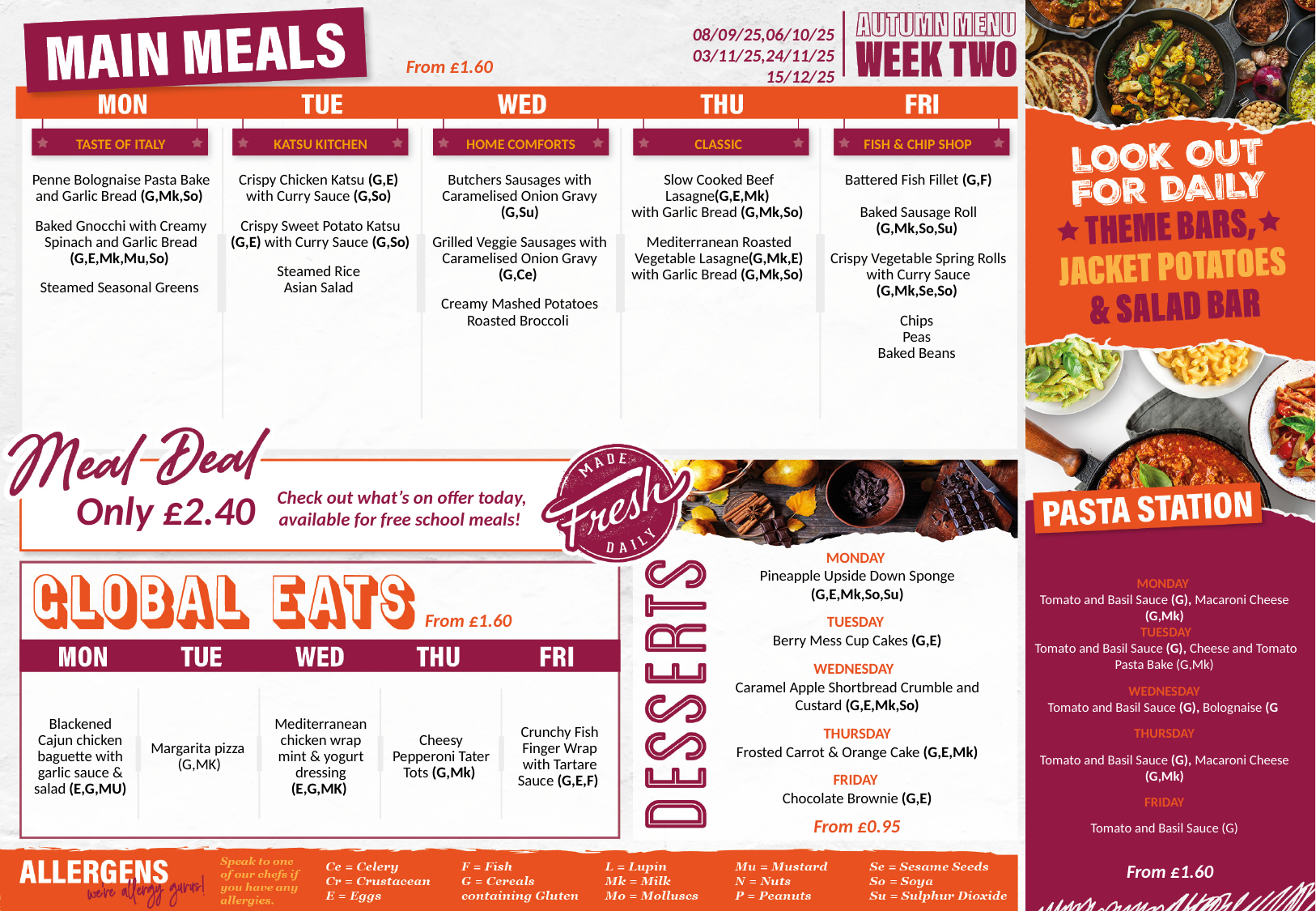

08/09/25,06/10/25
03/11/25,24/11/25
15/12/25
From £1.60
TASTE OF ITALY
KATSU KITCHEN
CLASSIC
HOME COMFORTS
FISH & CHIP SHOP
| Penne Bolognaise Pasta Bake and Garlic Bread (G,Mk,So) Baked Gnocchi with Creamy Spinach and Garlic Bread (G,E,Mk,Mu,So) Steamed Seasonal Greens | Crispy Chicken Katsu (G,E) with Curry Sauce (G,So) Crispy Sweet Potato Katsu (G,E) with Curry Sauce (G,So) Steamed Rice Asian Salad | Butchers Sausages with Caramelised Onion Gravy (G,Su) Grilled Veggie Sausages with Caramelised Onion Gravy (G,Ce) Creamy Mashed Potatoes Roasted Broccoli | Slow Cooked Beef Lasagne(G,E,Mk) with Garlic Bread (G,Mk,So) Mediterranean Roasted Vegetable Lasagne(G,Mk,E) with Garlic Bread (G,Mk,So) | Battered Fish Fillet (G,F) Baked Sausage Roll (G,Mk,So,Su) Crispy Vegetable Spring Rolls with Curry Sauce (G,Mk,Se,So) Chips Peas Baked Beans |
| --- | --- | --- | --- | --- |
Only £2.40
Check out what’s on offer today, available for free school meals!
MONDAY
Pineapple Upside Down Sponge (G,E,Mk,So,Su)
TUESDAY
Berry Mess Cup Cakes (G,E)
WEDNESDAY
Caramel Apple Shortbread Crumble and Custard (G,E,Mk,So)
THURSDAY
Frosted Carrot & Orange Cake (G,E,Mk)
FRIDAY
Chocolate Brownie (G,E)
MONDAY
Tomato and Basil Sauce (G), Macaroni Cheese (G,Mk)
 TUESDAY
 Tomato and Basil Sauce (G), Cheese and Tomato Pasta Bake (G,Mk)
WEDNESDAY
Tomato and Basil Sauce (G), Bolognaise (G
THURSDAY
Tomato and Basil Sauce (G), Macaroni Cheese (G,Mk)
FRIDAY
Tomato and Basil Sauce (G)

From £1.60
| Blackened Cajun chicken baguette with garlic sauce & salad (E,G,MU) | Margarita pizza (G,MK) | Mediterranean chicken wrap mint & yogurt dressing (E,G,MK) | Cheesy Pepperoni Tater Tots (G,Mk) | Crunchy Fish Finger Wrap with Tartare Sauce (G,E,F) |
| --- | --- | --- | --- | --- |
From £0.95
From £1.60